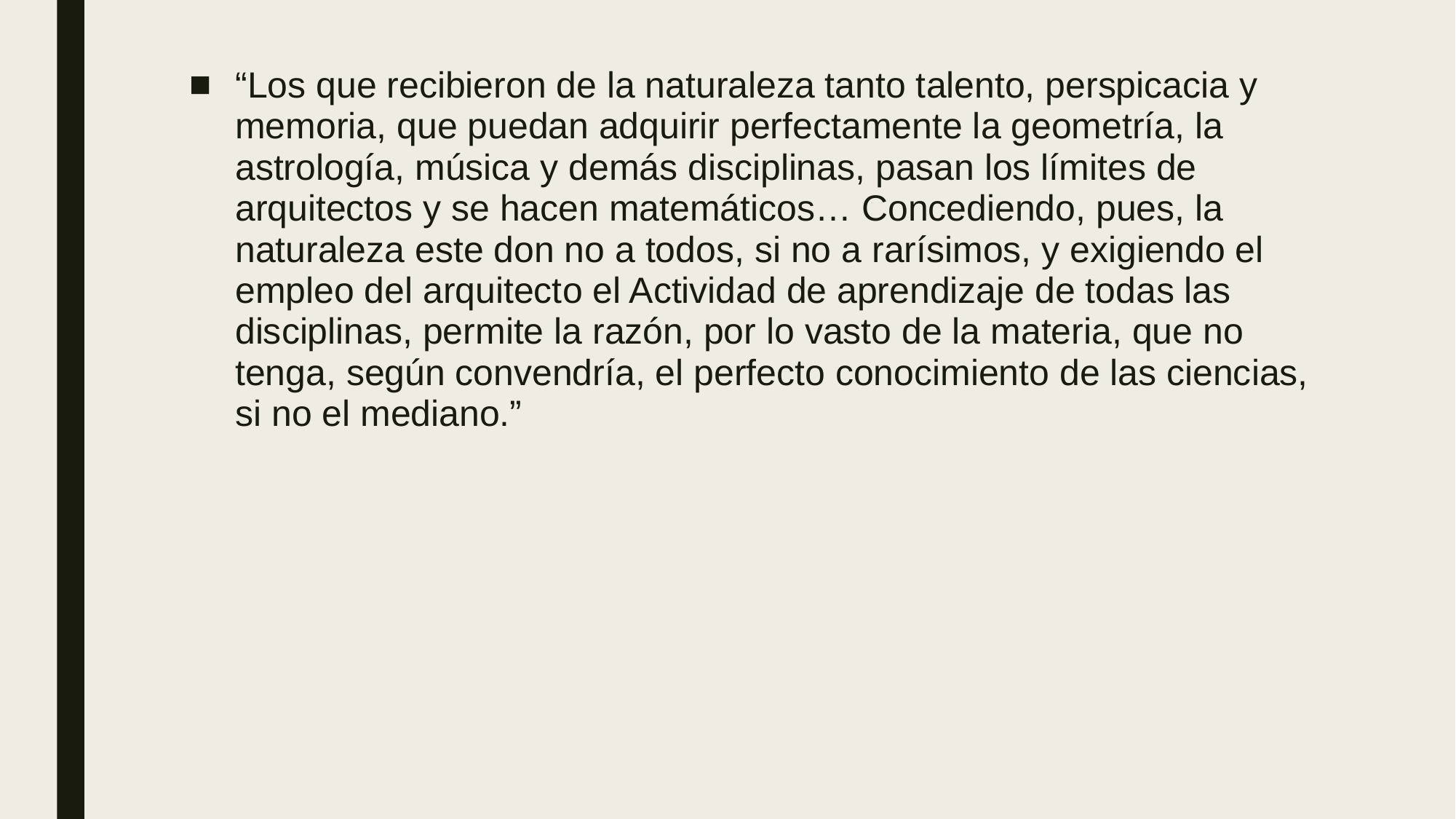

“Los que recibieron de la naturaleza tanto talento, perspicacia y memoria, que puedan adquirir perfectamente la geometría, la astrología, música y demás disciplinas, pasan los límites de arquitectos y se hacen matemáticos… Concediendo, pues, la naturaleza este don no a todos, si no a rarísimos, y exigiendo el empleo del arquitecto el Actividad de aprendizaje de todas las disciplinas, permite la razón, por lo vasto de la materia, que no tenga, según convendría, el perfecto conocimiento de las ciencias, si no el mediano.”